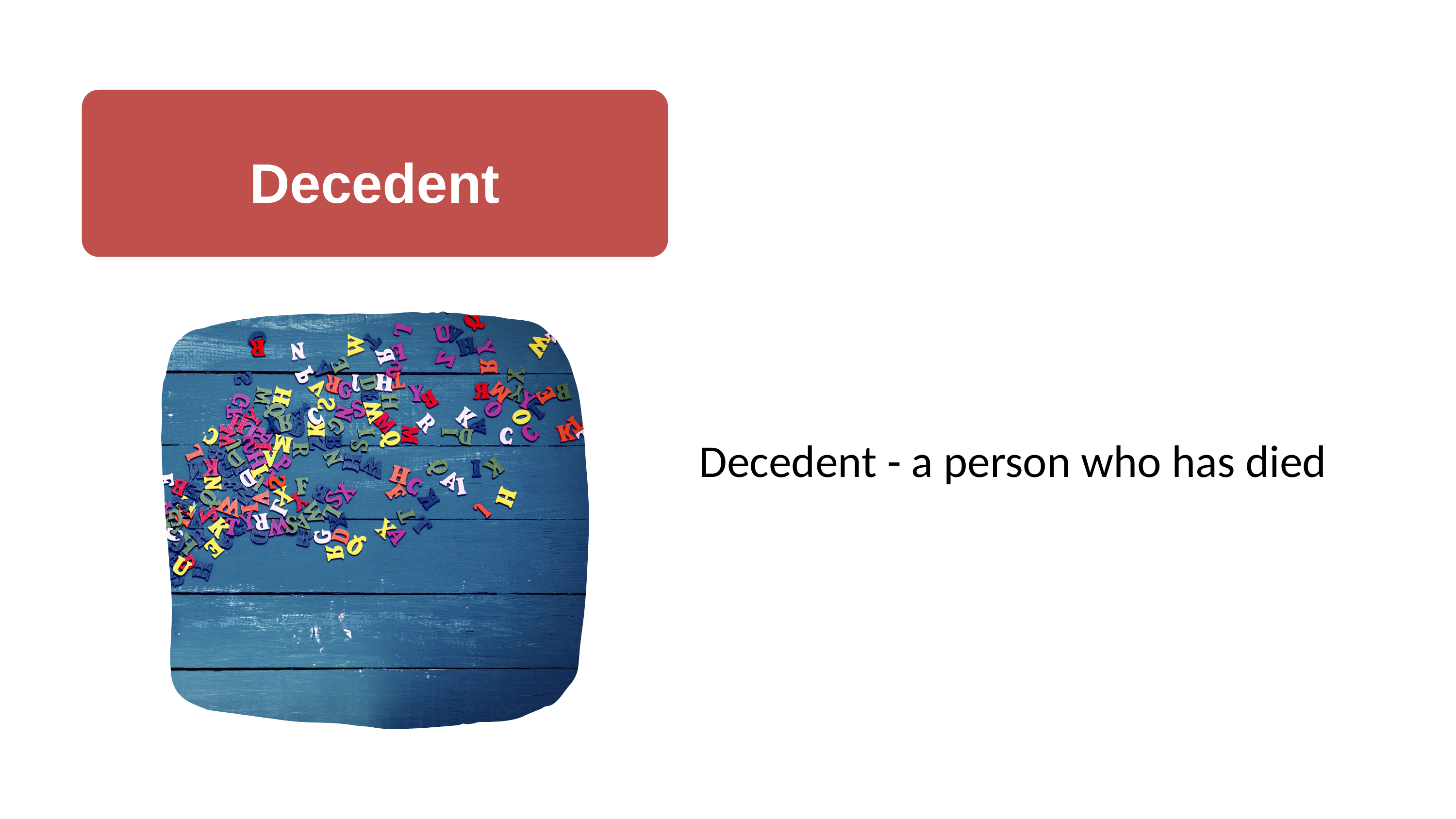

Decedent

Decedent - a person who has died